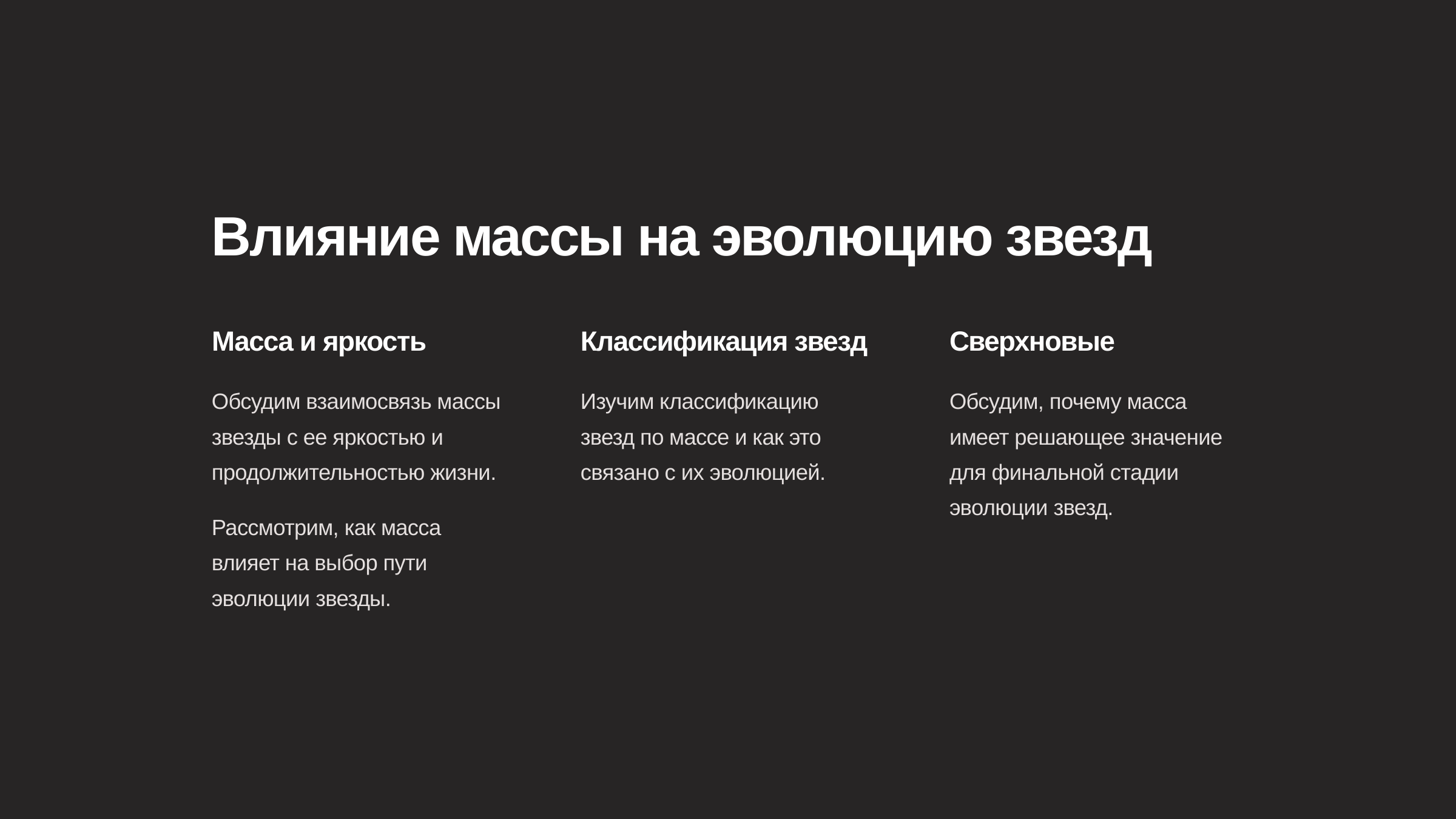

newUROKI.net
Влияние массы на эволюцию звезд
Масса и яркость
Классификация звезд
Сверхновые
Обсудим взаимосвязь массы звезды с ее яркостью и продолжительностью жизни.
Изучим классификацию звезд по массе и как это связано с их эволюцией.
Обсудим, почему масса имеет решающее значение для финальной стадии эволюции звезд.
Рассмотрим, как масса влияет на выбор пути эволюции звезды.